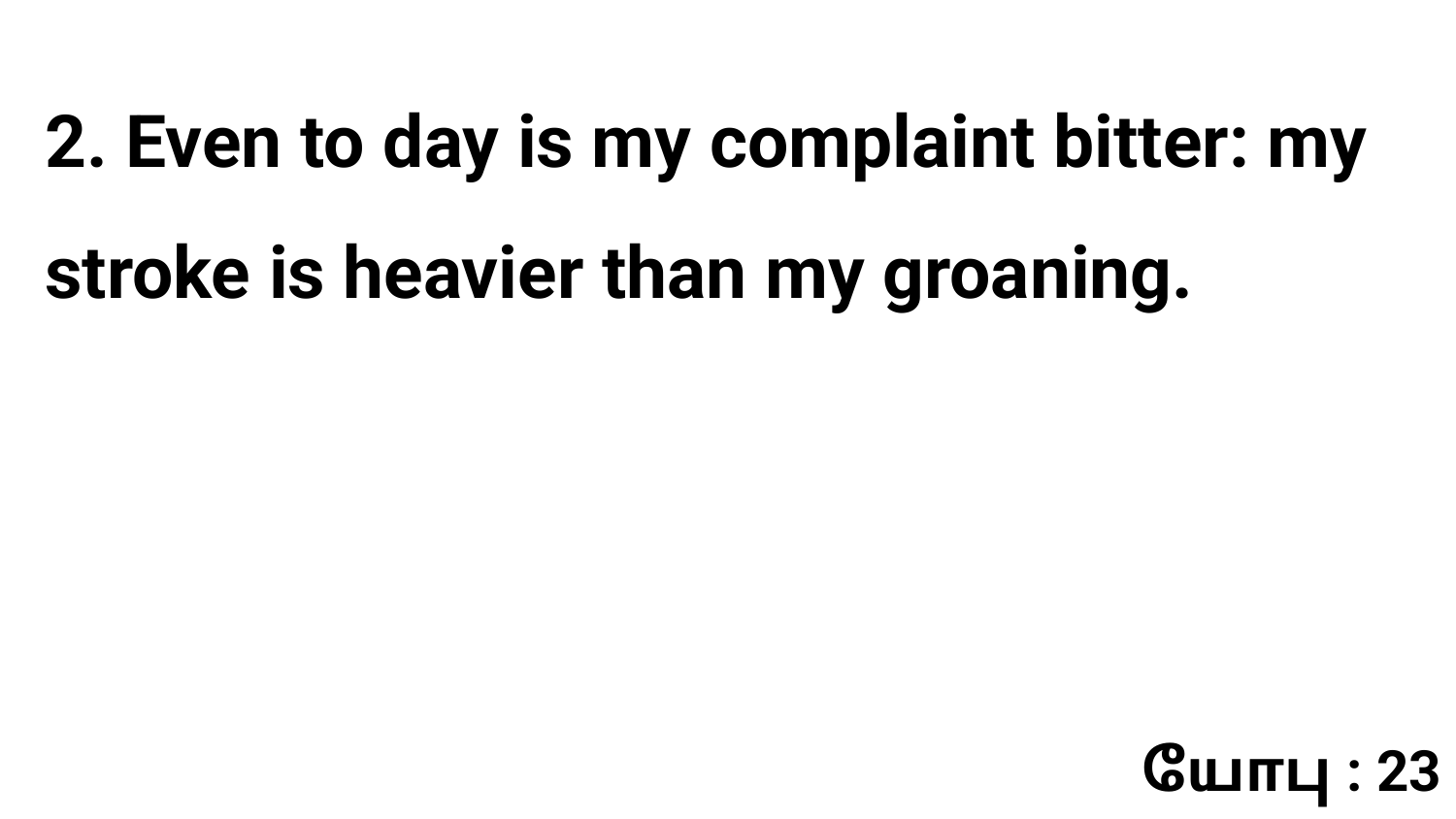

2. Even to day is my complaint bitter: my stroke is heavier than my groaning.
யோபு : 23